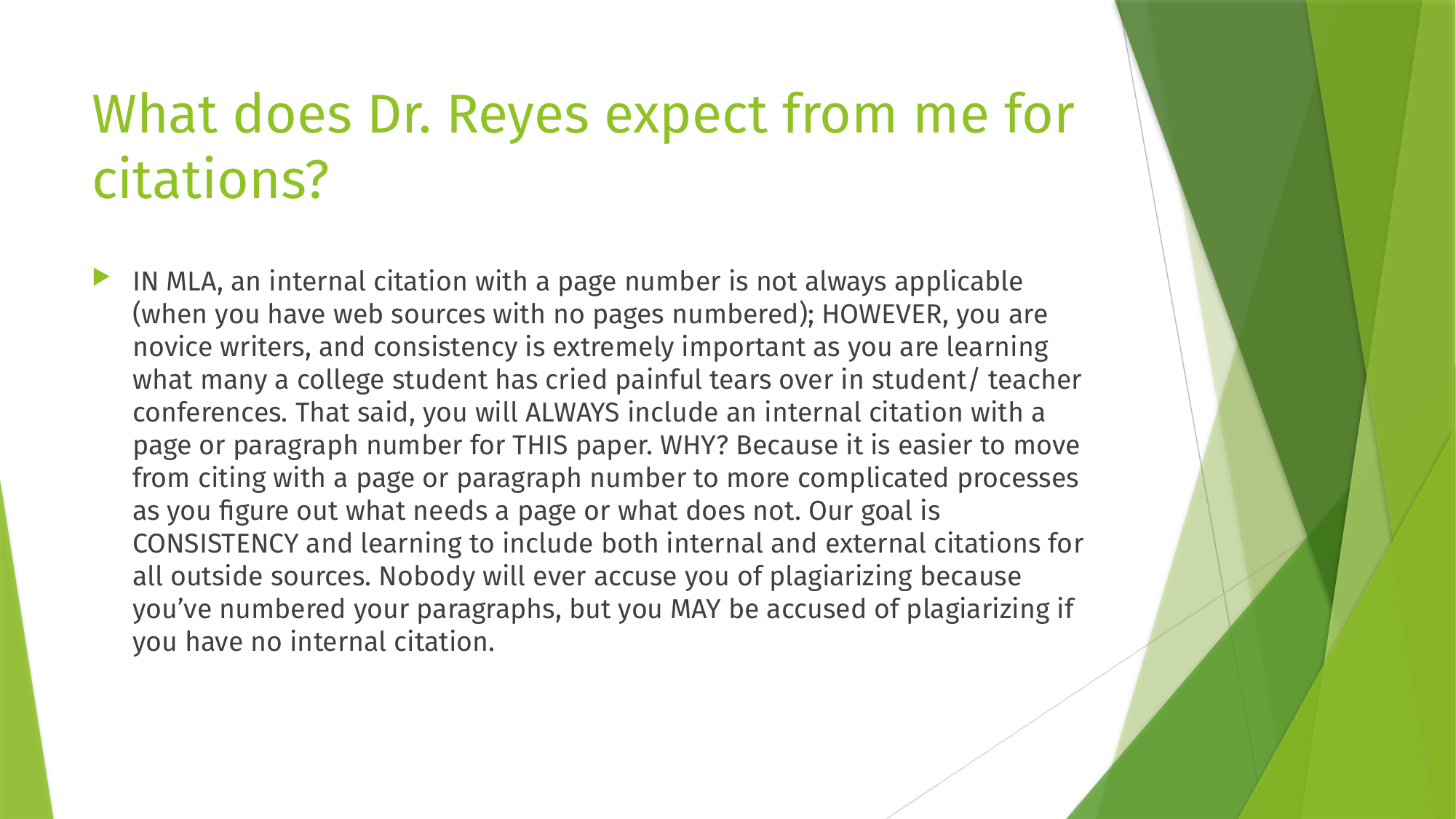

# What does Dr. Reyes expect from me for citations?
IN MLA, an internal citation with a page number is not always applicable (when you have web sources with no pages numbered); HOWEVER, you are novice writers, and consistency is extremely important as you are learning what many a college student has cried painful tears over in student/ teacher conferences. That said, you will ALWAYS include an internal citation with a page or paragraph number for THIS paper. WHY? Because it is easier to move from citing with a page or paragraph number to more complicated processes as you figure out what needs a page or what does not. Our goal is CONSISTENCY and learning to include both internal and external citations for all outside sources. Nobody will ever accuse you of plagiarizing because you’ve numbered your paragraphs, but you MAY be accused of plagiarizing if you have no internal citation.